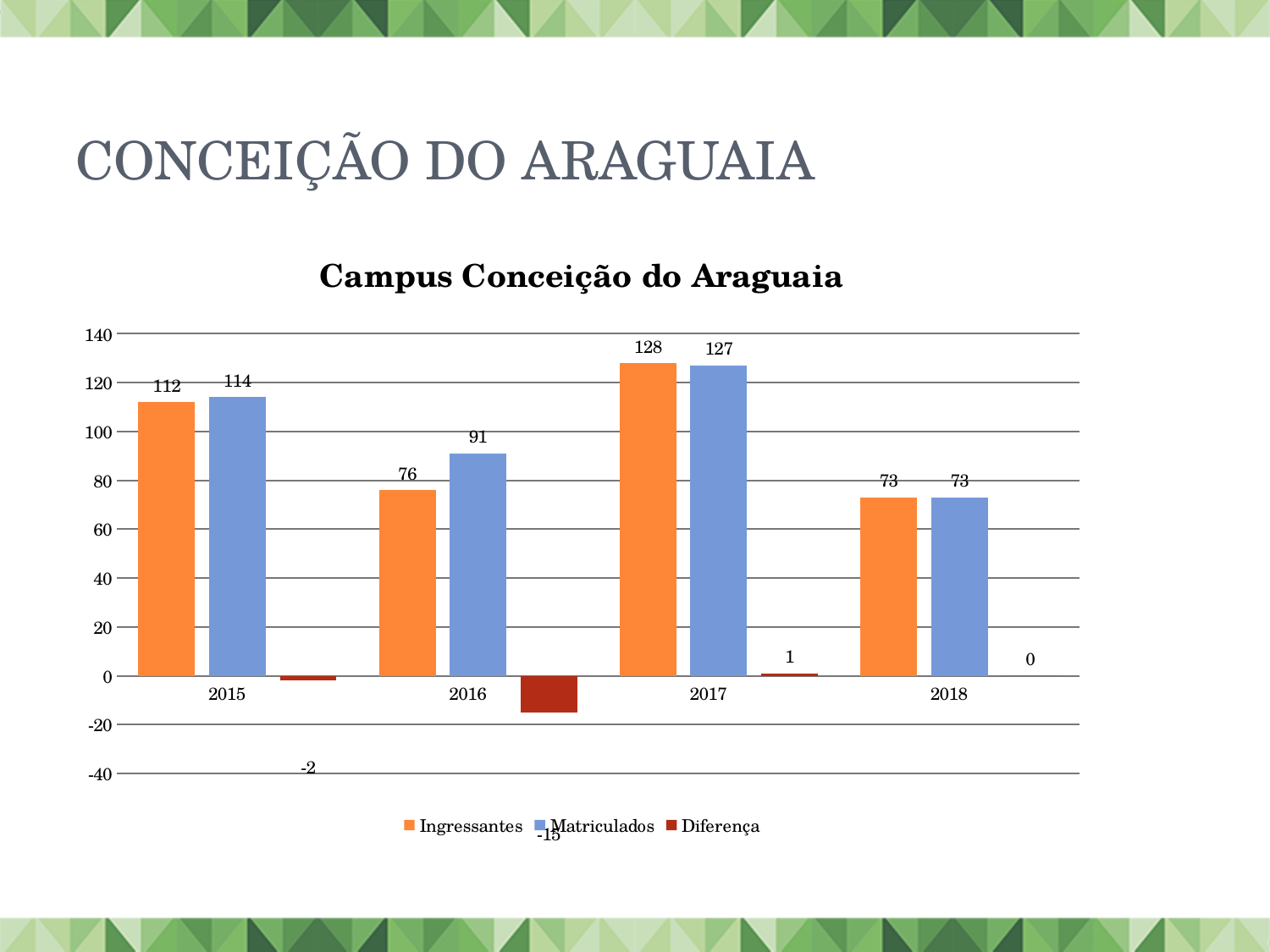

# CONCEIÇÃO DO ARAGUAIA

### Chart: Campus Conceição do Araguaia

| Category | Ingressantes | Matriculados | Diferença |
|---|---|---|---|
| 2015 | 112.0 | 114.0 | -2.0 |
| 2016 | 76.0 | 91.0 | -15.0 |
| 2017 | 128.0 | 127.0 | 1.0 |
| 2018 | 73.0 | 73.0 | 0.0 |